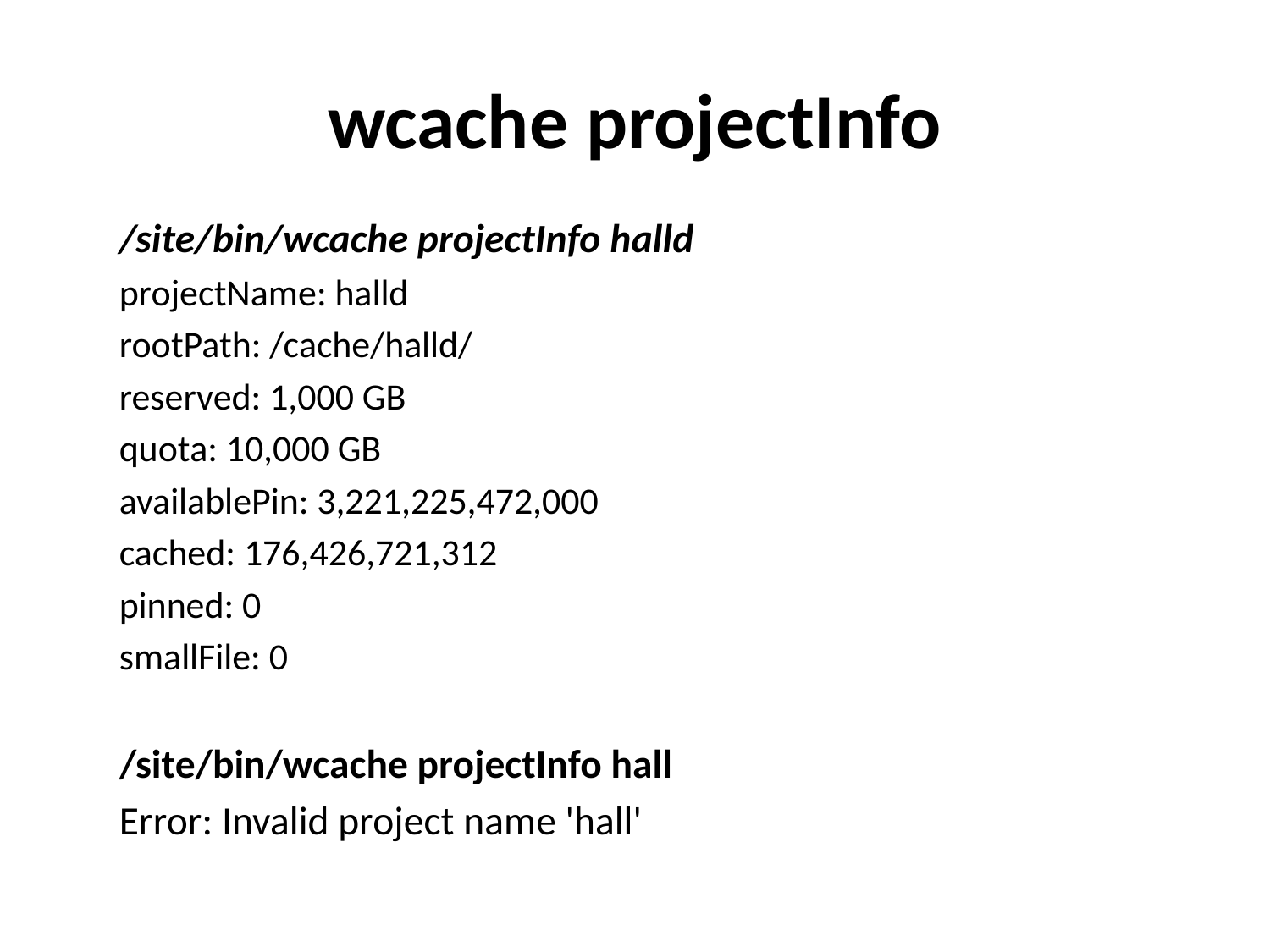

# wcache projectInfo
/site/bin/wcache projectInfo halld
projectName: halld
rootPath: /cache/halld/
reserved: 1,000 GB
quota: 10,000 GB
availablePin: 3,221,225,472,000
cached: 176,426,721,312
pinned: 0
smallFile: 0

/site/bin/wcache projectInfo hall
Error: Invalid project name 'hall'